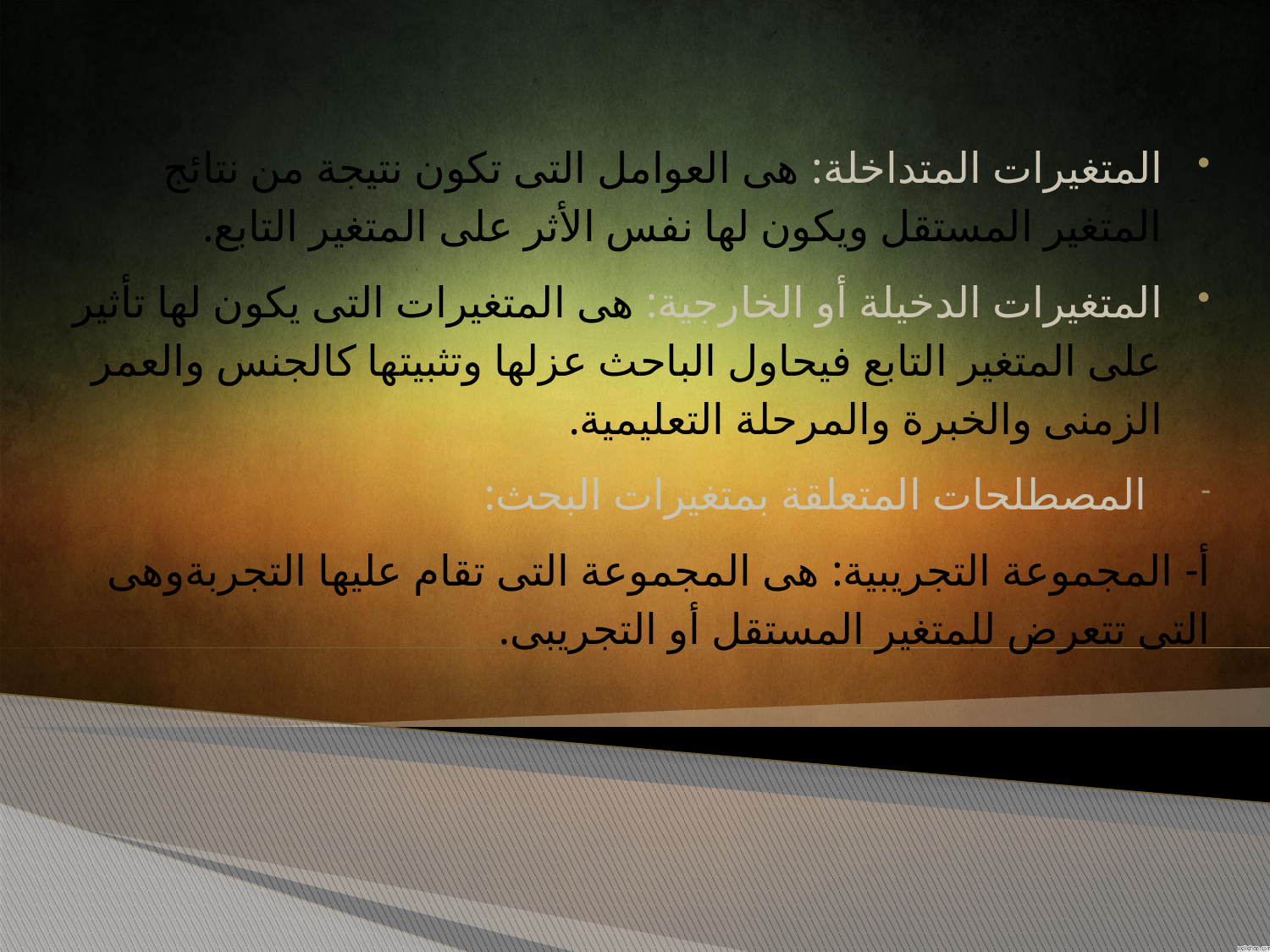

المتغيرات المتداخلة: هى العوامل التى تكون نتيجة من نتائج المتغير المستقل ويكون لها نفس الأثر على المتغير التابع.
المتغيرات الدخيلة أو الخارجية: هى المتغيرات التى يكون لها تأثير على المتغير التابع فيحاول الباحث عزلها وتثبيتها كالجنس والعمر الزمنى والخبرة والمرحلة التعليمية.
المصطلحات المتعلقة بمتغيرات البحث:
أ- المجموعة التجريبية: هى المجموعة التى تقام عليها التجربةوهى التى تتعرض للمتغير المستقل أو التجريبى.